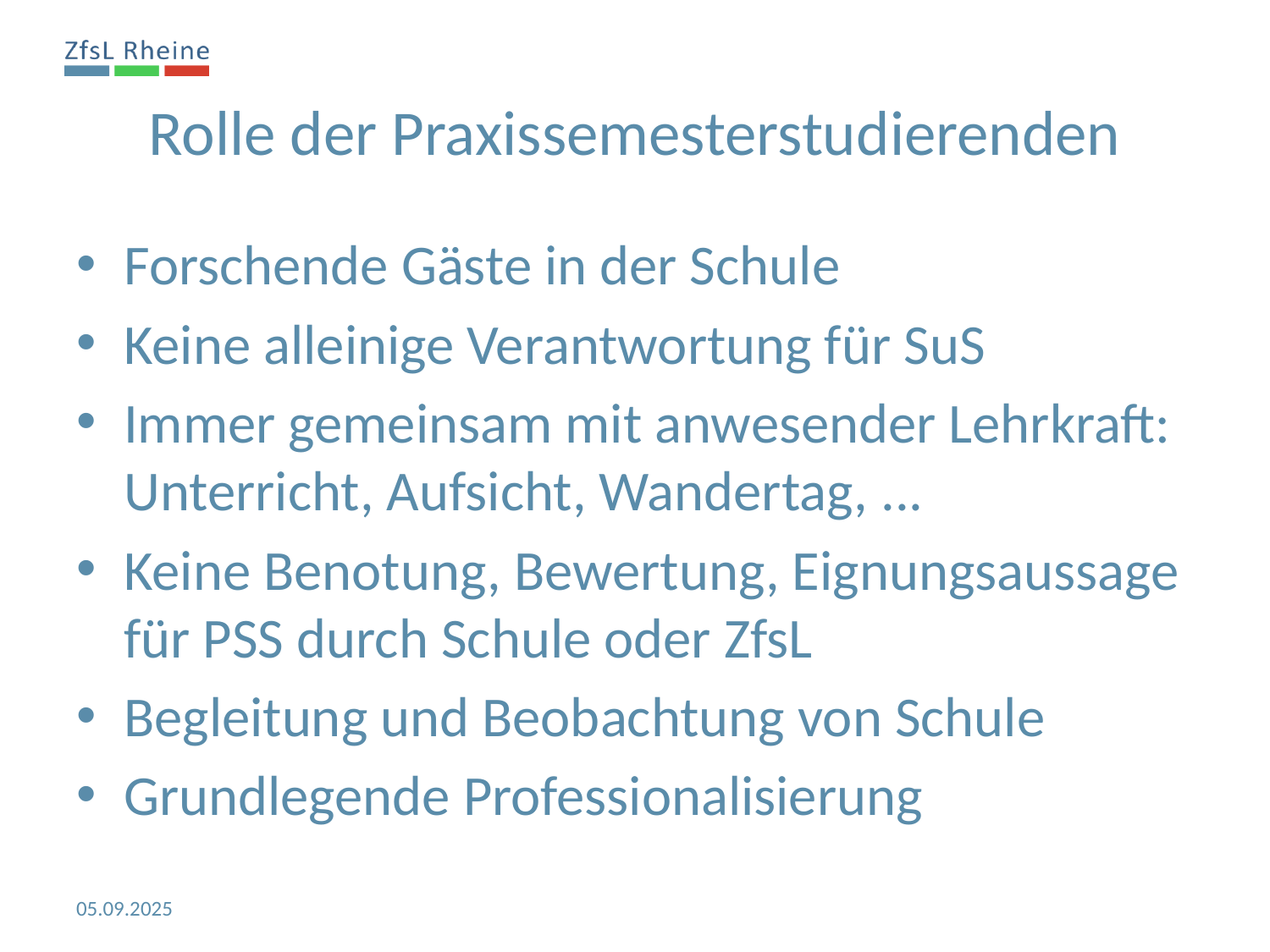

Rolle der Praxissemesterstudierenden
Forschende Gäste in der Schule
Keine alleinige Verantwortung für SuS
Immer gemeinsam mit anwesender Lehrkraft: Unterricht, Aufsicht, Wandertag, ...
Keine Benotung, Bewertung, Eignungsaussage für PSS durch Schule oder ZfsL
Begleitung und Beobachtung von Schule
Grundlegende Professionalisierung

05.09.2025